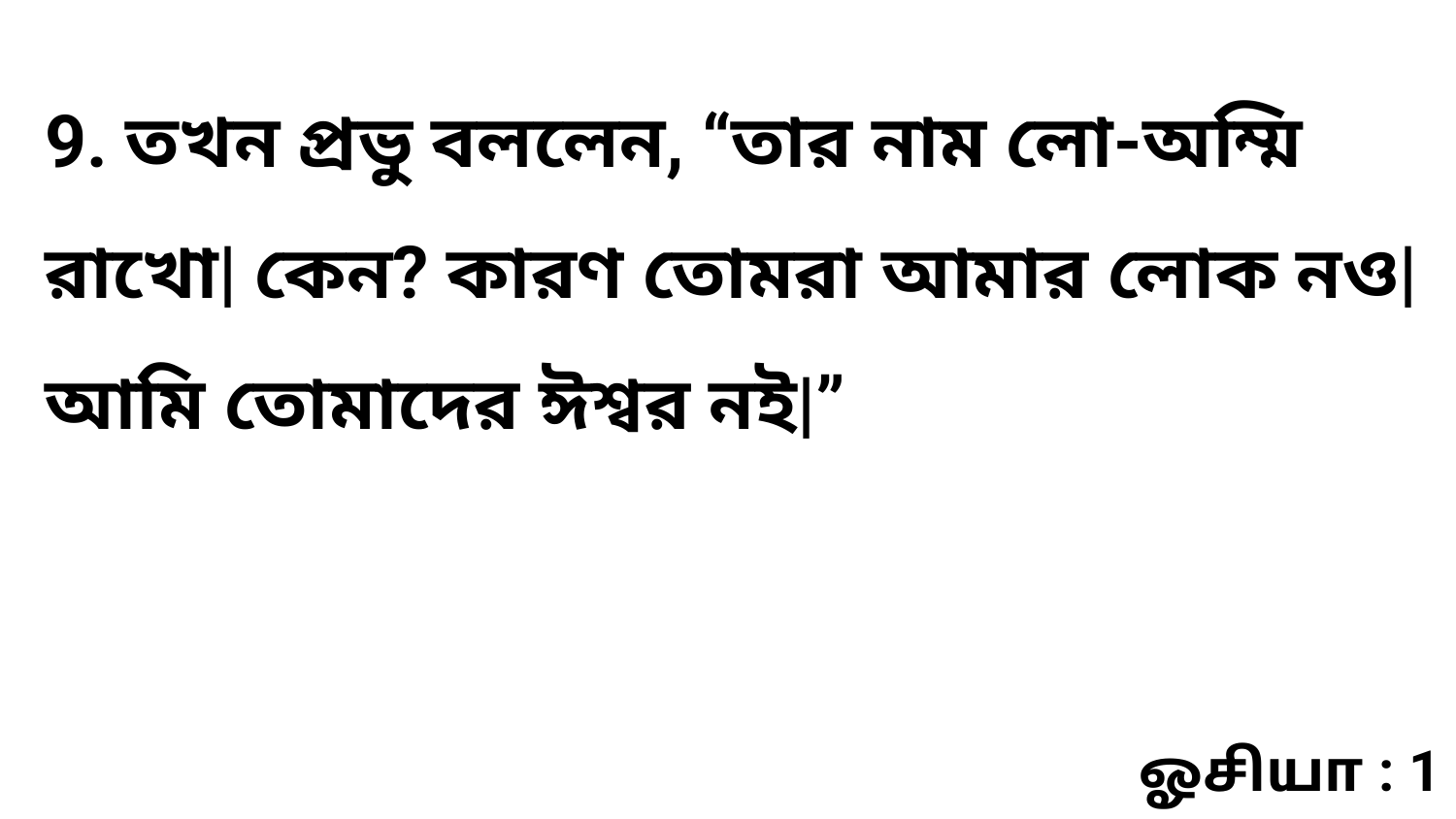

9. তখন প্রভু বললেন, “তার নাম লো-অম্মি রাখো| কেন? কারণ তোমরা আমার লোক নও| আমি তোমাদের ঈশ্বর নই|”
ஓசியா : 1